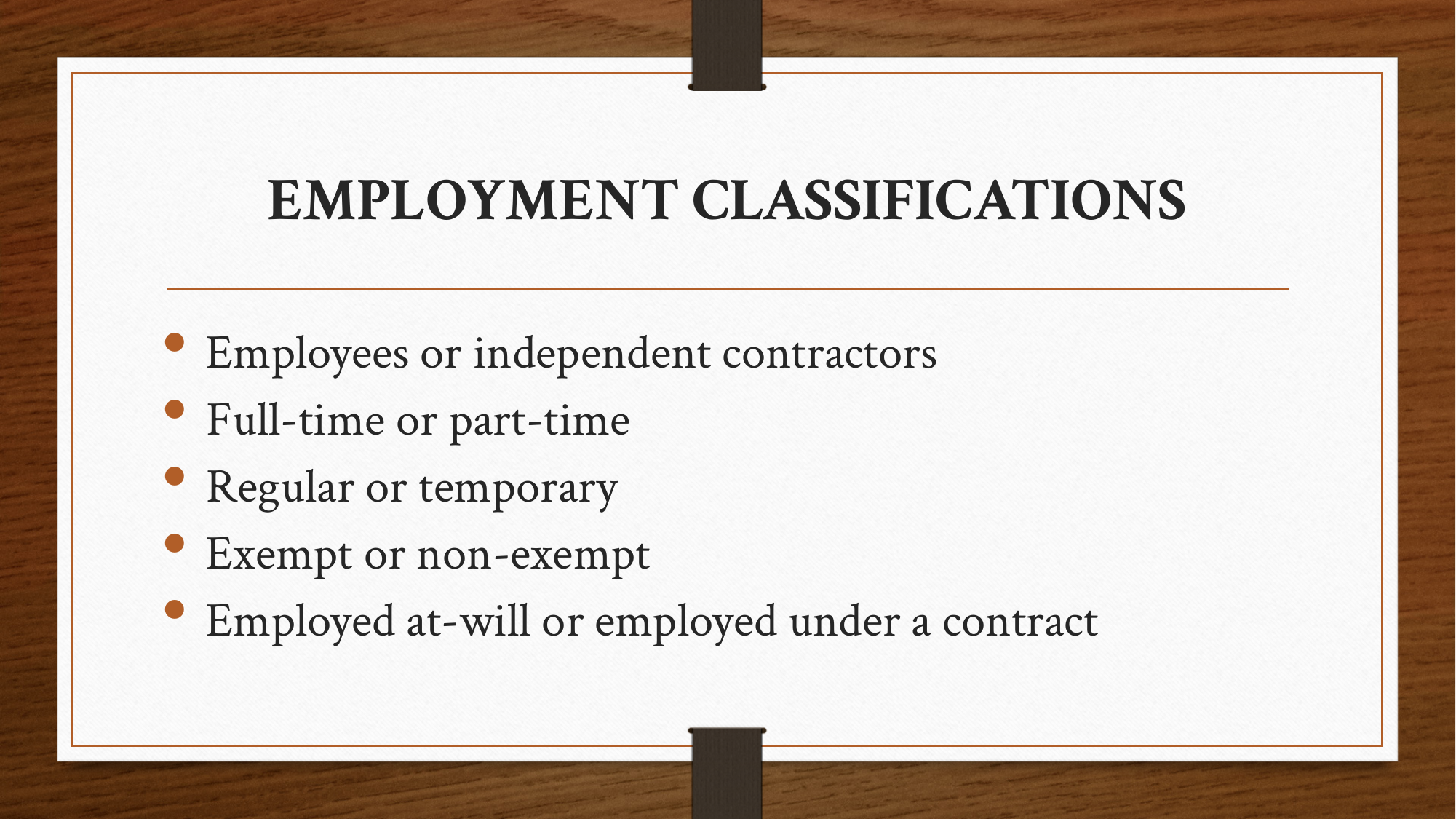

# EMPLOYMENT CLASSIFICATIONS
Employees or independent contractors
Full-time or part-time
Regular or temporary
Exempt or non-exempt
Employed at-will or employed under a contract